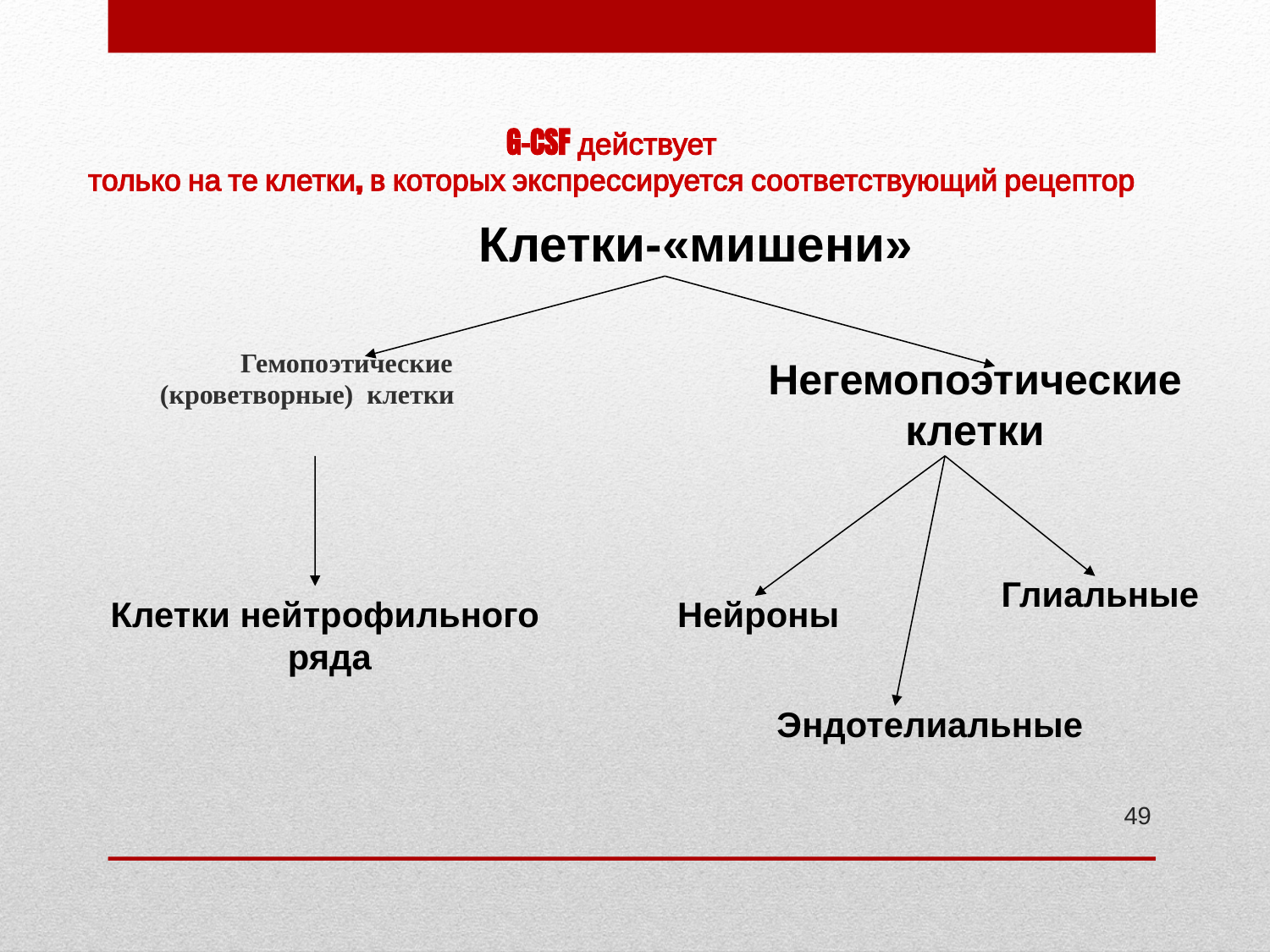

# G-CSF действует только на те клетки, в которых экспрессируется соответствующий рецептор
Клетки-«мишени»

  Гемопоэтические
(кроветворные)  клетки
Негемопоэтические клетки

Глиальные
Клетки нейтрофильного
ряда
Нейроны
Эндотелиальные
49